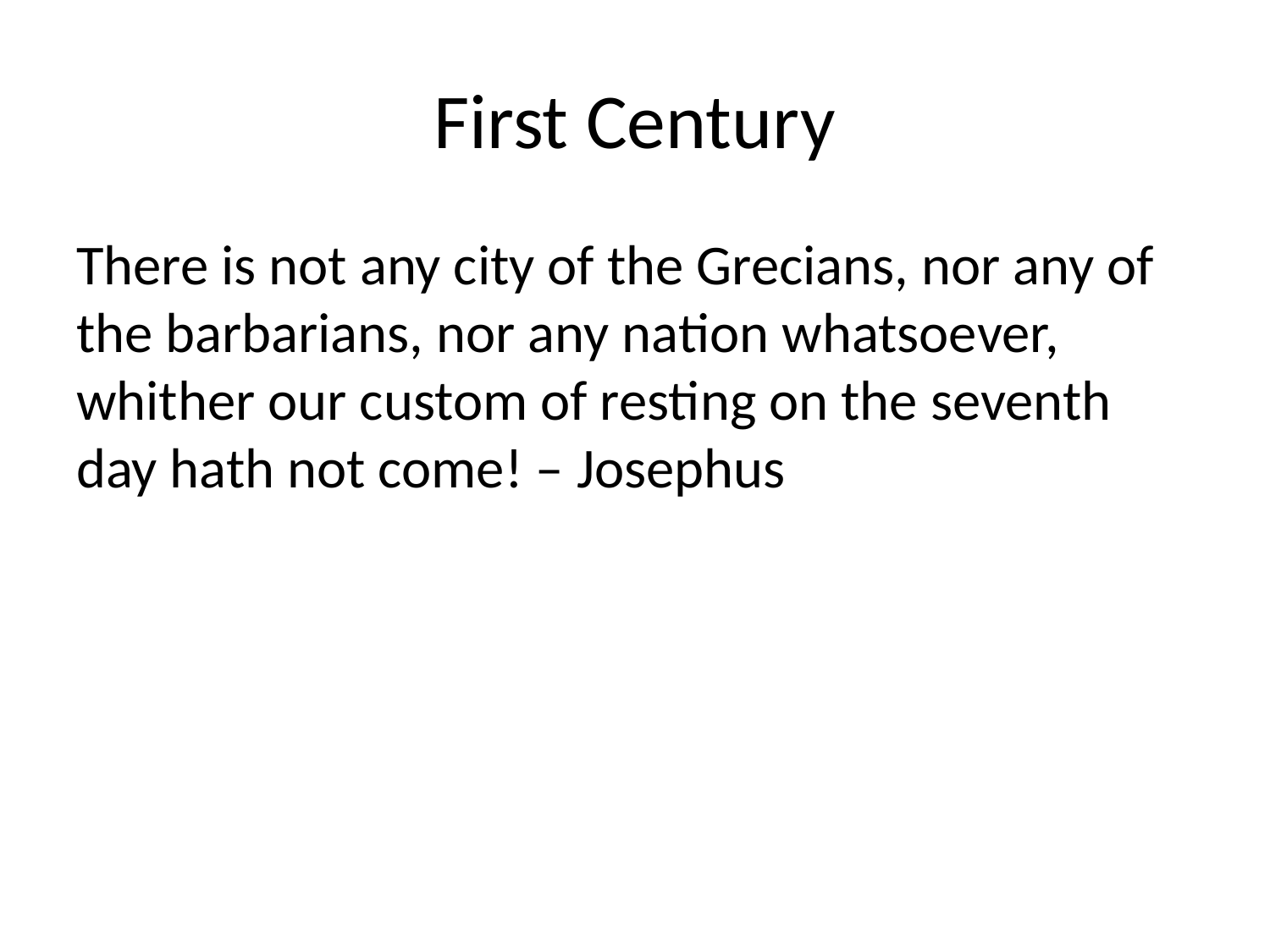

# First Century
There is not any city of the Grecians, nor any of the barbarians, nor any nation whatsoever, whither our custom of resting on the seventh day hath not come! – Josephus